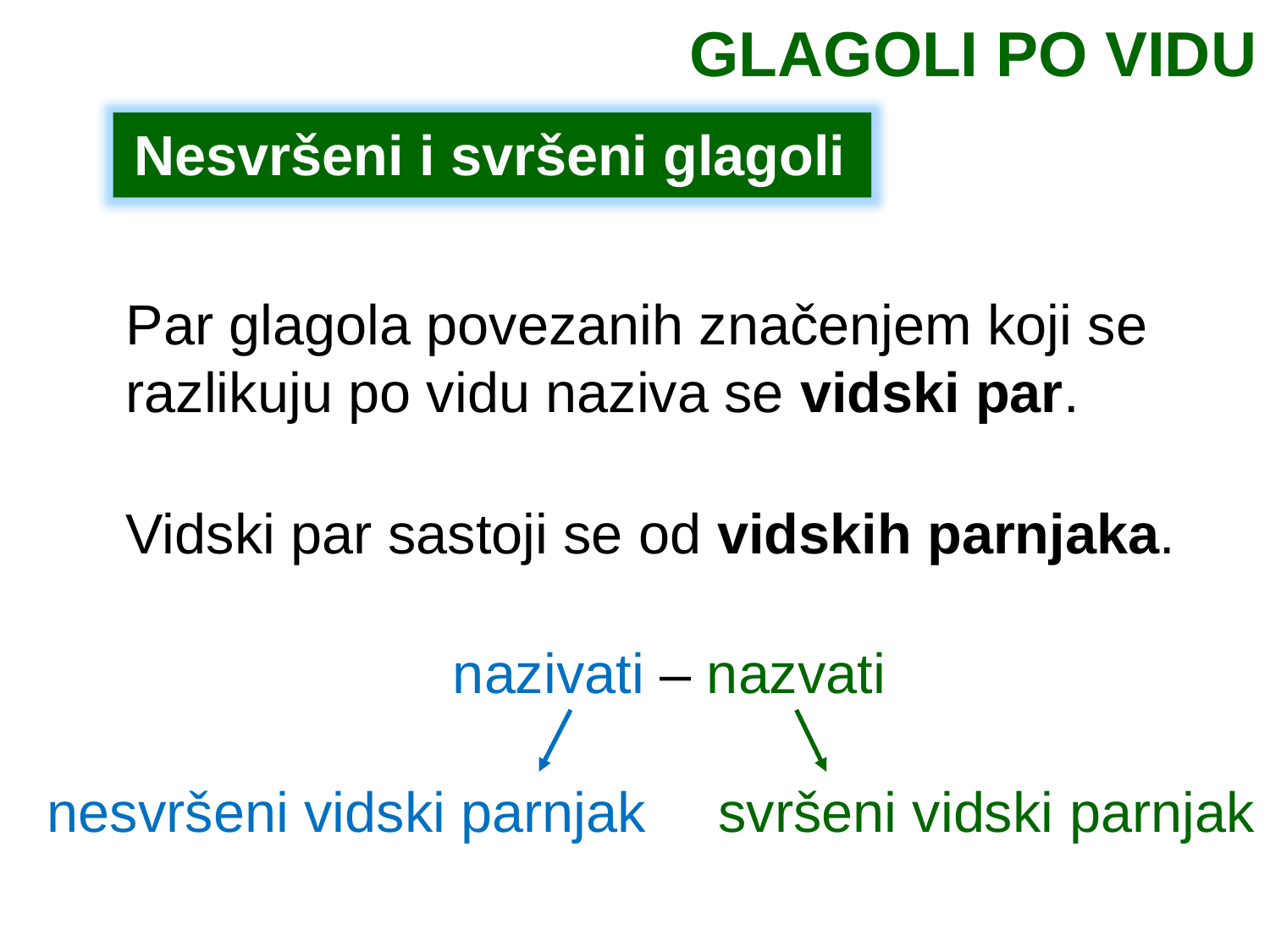

GLAGOLI PO VIDU
Nesvršeni i svršeni glagoli

Par glagola povezanih značenjem koji se razlikuju po vidu naziva se vidski par.
Vidski par sastoji se od vidskih parnjaka.
nazivati – nazvati
nesvršeni vidski parnjak
svršeni vidski parnjak